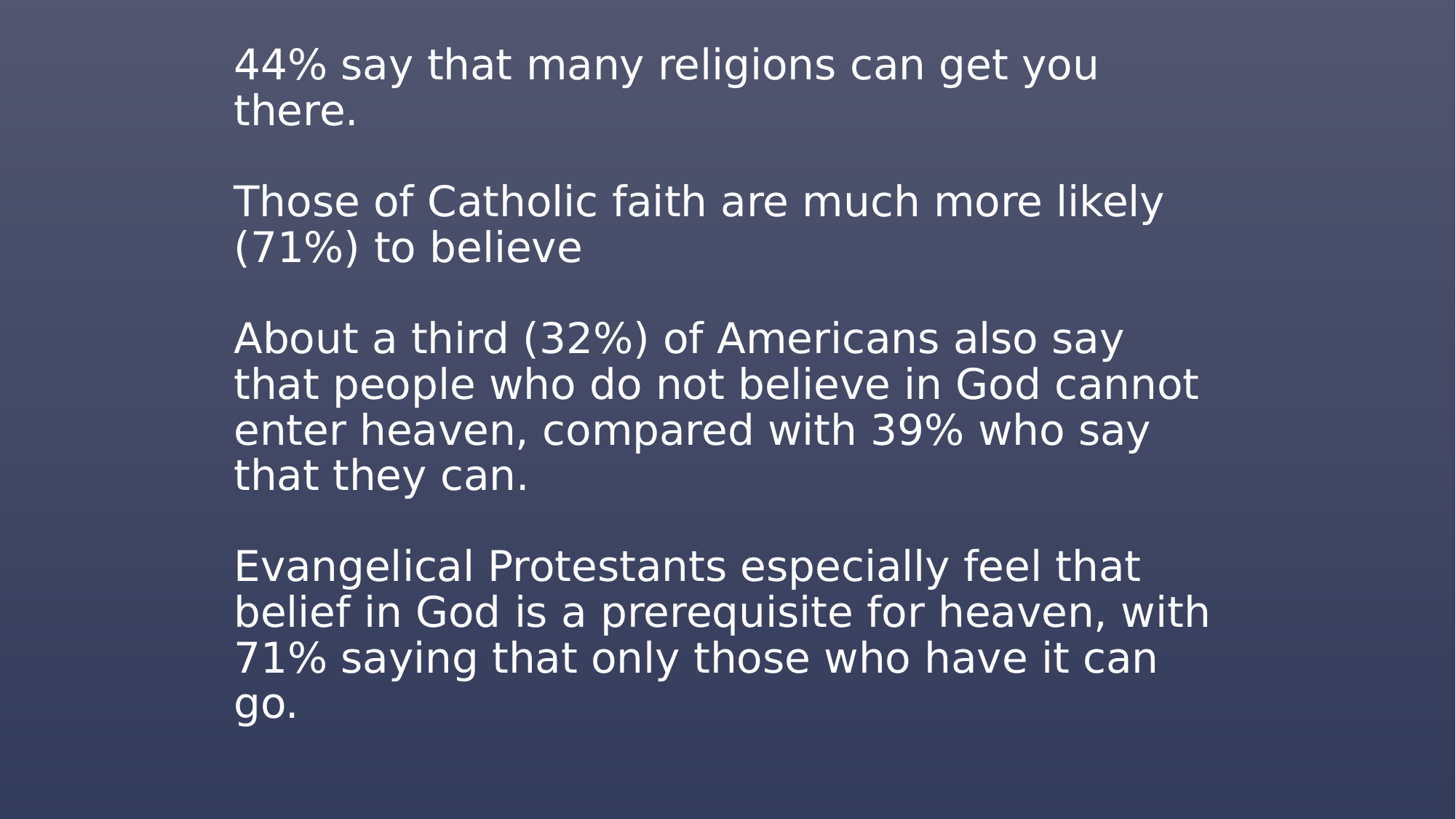

44% say that many religions can get you there.

Those of Catholic faith are much more likely (71%) to believe

About a third (32%) of Americans also say that people who do not believe in God cannot enter heaven, compared with 39% who say that they can.

Evangelical Protestants especially feel that belief in God is a prerequisite for heaven, with 71% saying that only those who have it can go.